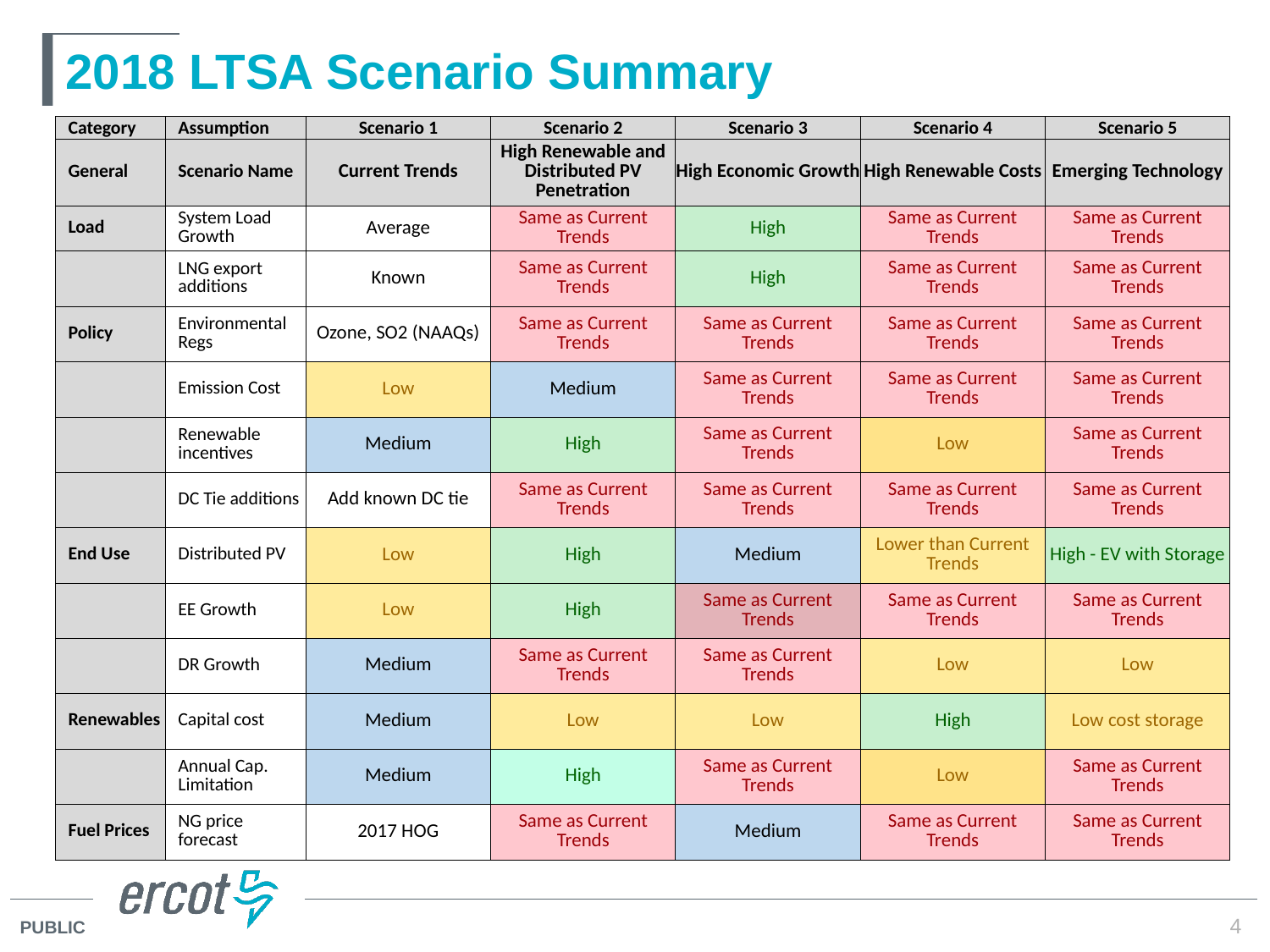

# 2018 LTSA Scenario Summary
| Category | Assumption | Scenario 1 | Scenario 2 | Scenario 3 | Scenario 4 | Scenario 5 |
| --- | --- | --- | --- | --- | --- | --- |
| General | Scenario Name | Current Trends | High Renewable and Distributed PV Penetration | High Economic Growth | High Renewable Costs | Emerging Technology |
| Load | System Load Growth | Average | Same as Current Trends | High | Same as Current Trends | Same as Current Trends |
|  | LNG export additions | Known | Same as Current Trends | High | Same as Current Trends | Same as Current Trends |
| Policy | Environmental Regs | Ozone, SO2 (NAAQs) | Same as Current Trends | Same as Current Trends | Same as Current Trends | Same as Current Trends |
|  | Emission Cost | Low | Medium | Same as Current Trends | Same as Current Trends | Same as Current Trends |
|  | Renewable incentives | Medium | High | Same as Current Trends | Low | Same as Current Trends |
|  | DC Tie additions | Add known DC tie | Same as Current Trends | Same as Current Trends | Same as Current Trends | Same as Current Trends |
| End Use | Distributed PV | Low | High | Medium | Lower than Current Trends | High - EV with Storage |
|  | EE Growth | Low | High | Same as Current Trends | Same as Current Trends | Same as Current Trends |
|  | DR Growth | Medium | Same as Current Trends | Same as Current Trends | Low | Low |
| Renewables | Capital cost | Medium | Low | Low | High | Low cost storage |
|  | Annual Cap. Limitation | Medium | High | Same as Current Trends | Low | Same as Current Trends |
| Fuel Prices | NG price forecast | 2017 HOG | Same as Current Trends | Medium | Same as Current Trends | Same as Current Trends |
4